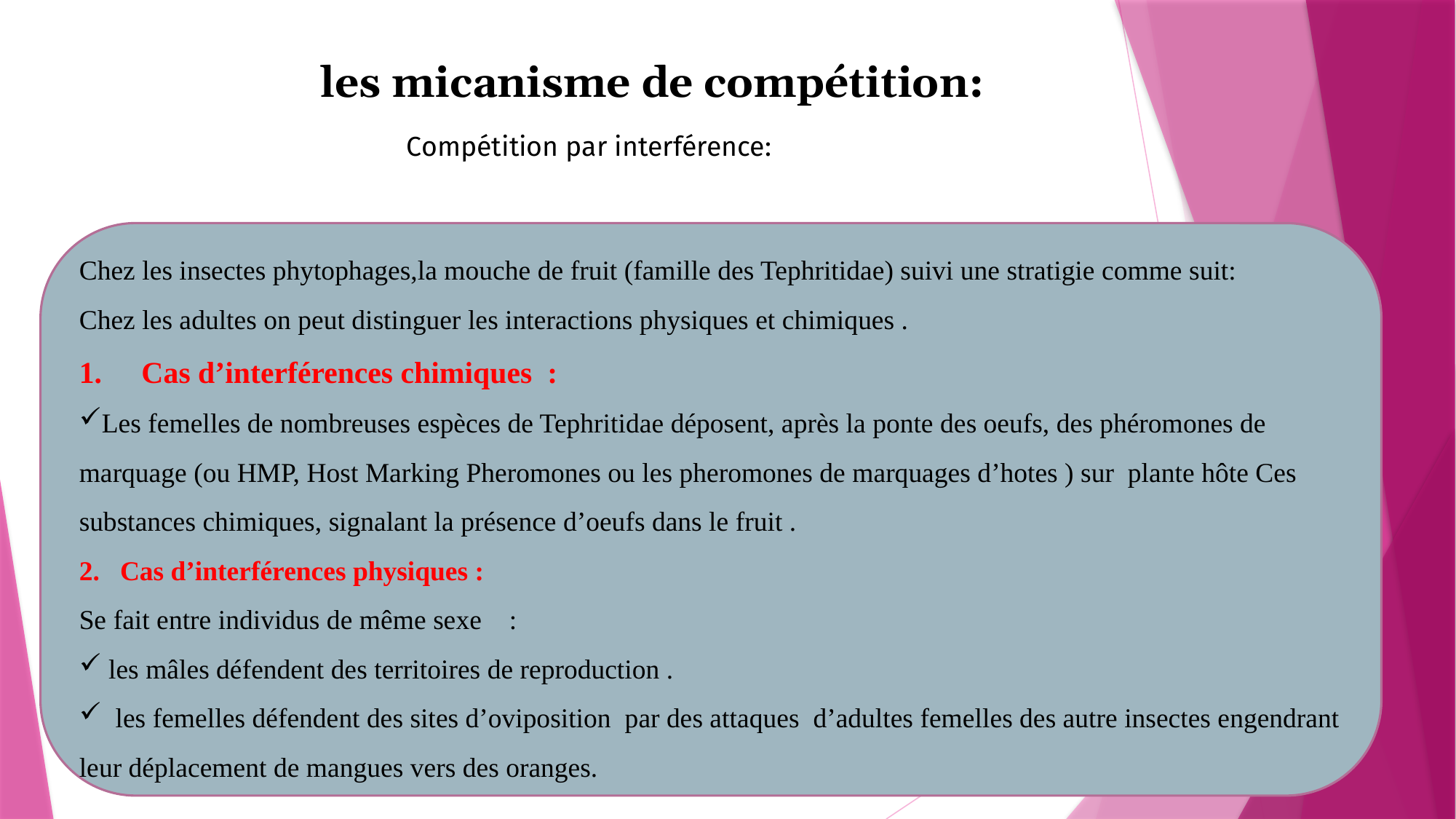

les micanisme de compétition:
Compétition par interférence:
Chez les insectes phytophages,la mouche de fruit (famille des Tephritidae) suivi une stratigie comme suit:
Chez les adultes on peut distinguer les interactions physiques et chimiques .
 Cas d’interférences chimiques  :
Les femelles de nombreuses espèces de Tephritidae déposent, après la ponte des oeufs, des phéromones de marquage (ou HMP, Host Marking Pheromones ou les pheromones de marquages d’hotes ) sur  plante hôte Ces substances chimiques, signalant la présence d’oeufs dans le fruit .
Cas d’interférences physiques :
Se fait entre individus de même sexe    :
 les mâles défendent des territoires de reproduction .
  les femelles défendent des sites d’oviposition  par des attaques  d’adultes femelles des autre insectes engendrant leur déplacement de mangues vers des oranges.